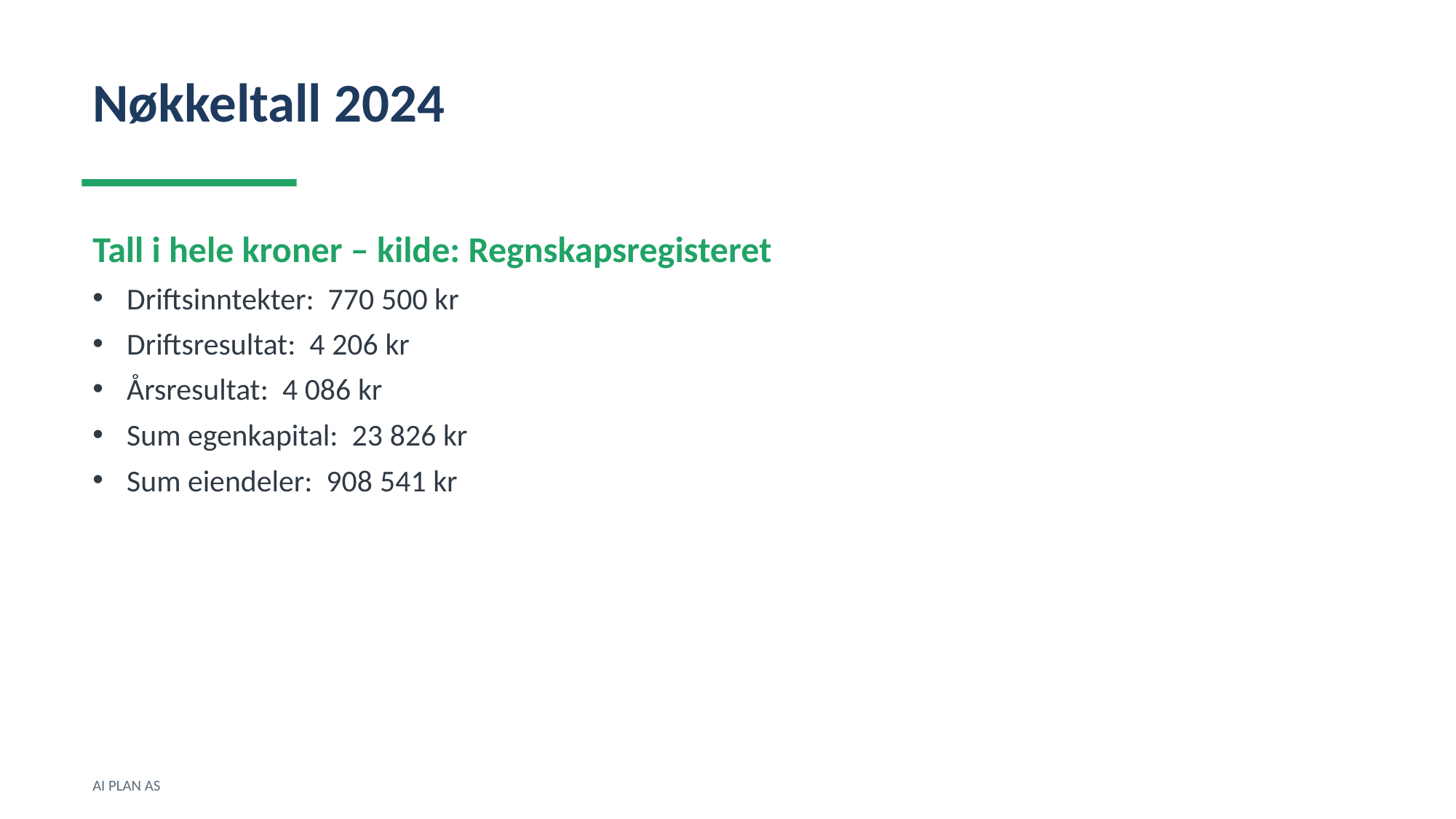

Nøkkeltall 2024

Tall i hele kroner – kilde: Regnskapsregisteret
Driftsinntekter:  770 500 kr
Driftsresultat:  4 206 kr
Årsresultat:  4 086 kr
Sum egenkapital:  23 826 kr
Sum eiendeler:  908 541 kr
AI PLAN AS